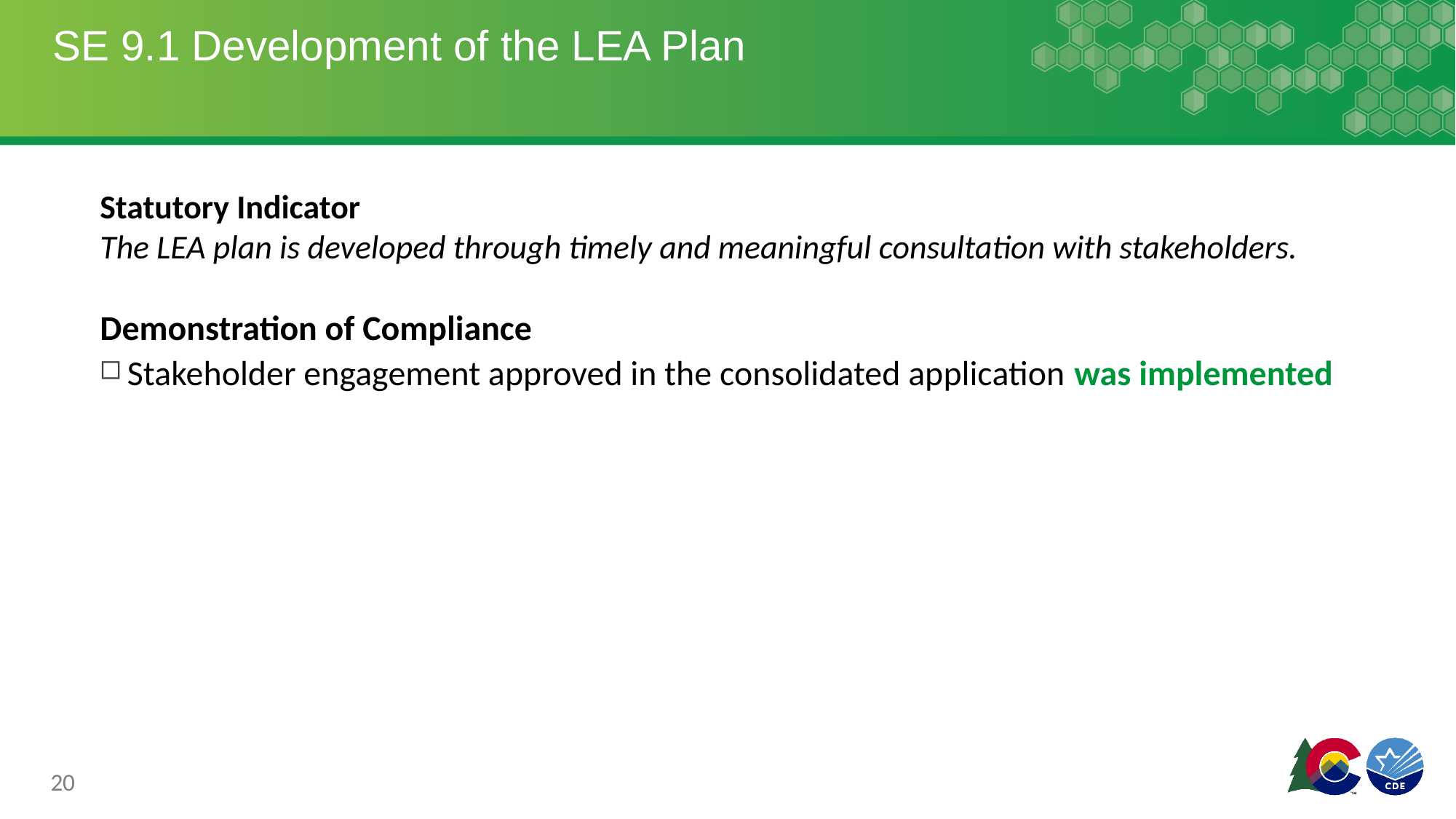

# SE 9.1 Development of the LEA Plan
Statutory Indicator
The LEA plan is developed through timely and meaningful consultation with stakeholders.

Demonstration of Compliance
Stakeholder engagement approved in the consolidated application was implemented

20